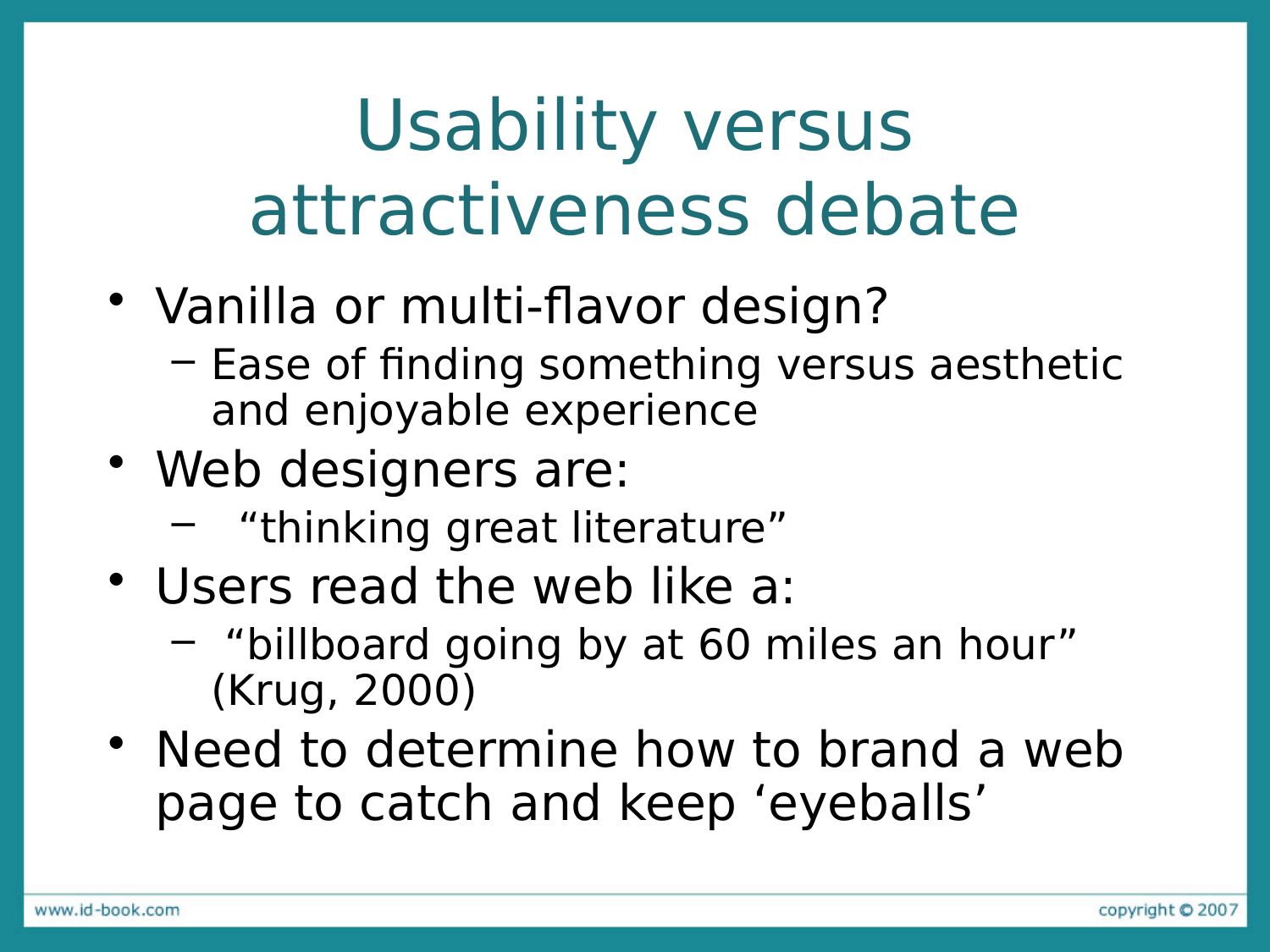

# Usability versus attractiveness debate
Vanilla or multi-flavor design?
Ease of finding something versus aesthetic and enjoyable experience
Web designers are:
  “thinking great literature”
Users read the web like a:
 “billboard going by at 60 miles an hour” (Krug, 2000)
Need to determine how to brand a web page to catch and keep ‘eyeballs’